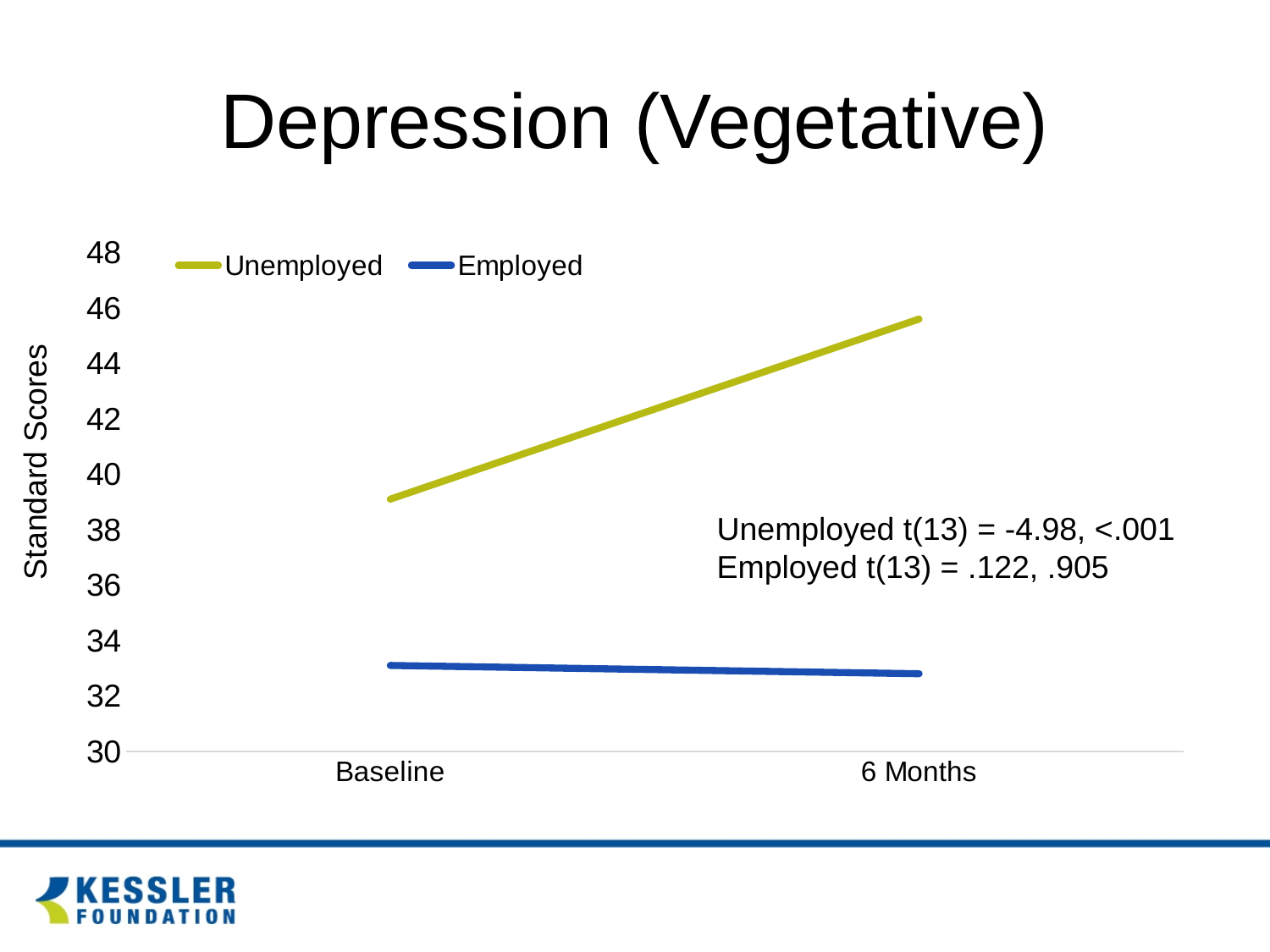

# Depression (Vegetative)

### Chart

| Category | Unemployed | Employed |
|---|---|---|
| Baseline | 39.1 | 33.1 |
| 6 Months | 45.6 | 32.8 |
Standard Scores
Unemployed t(13) = -4.98, <.001
Employed t(13) = .122, .905